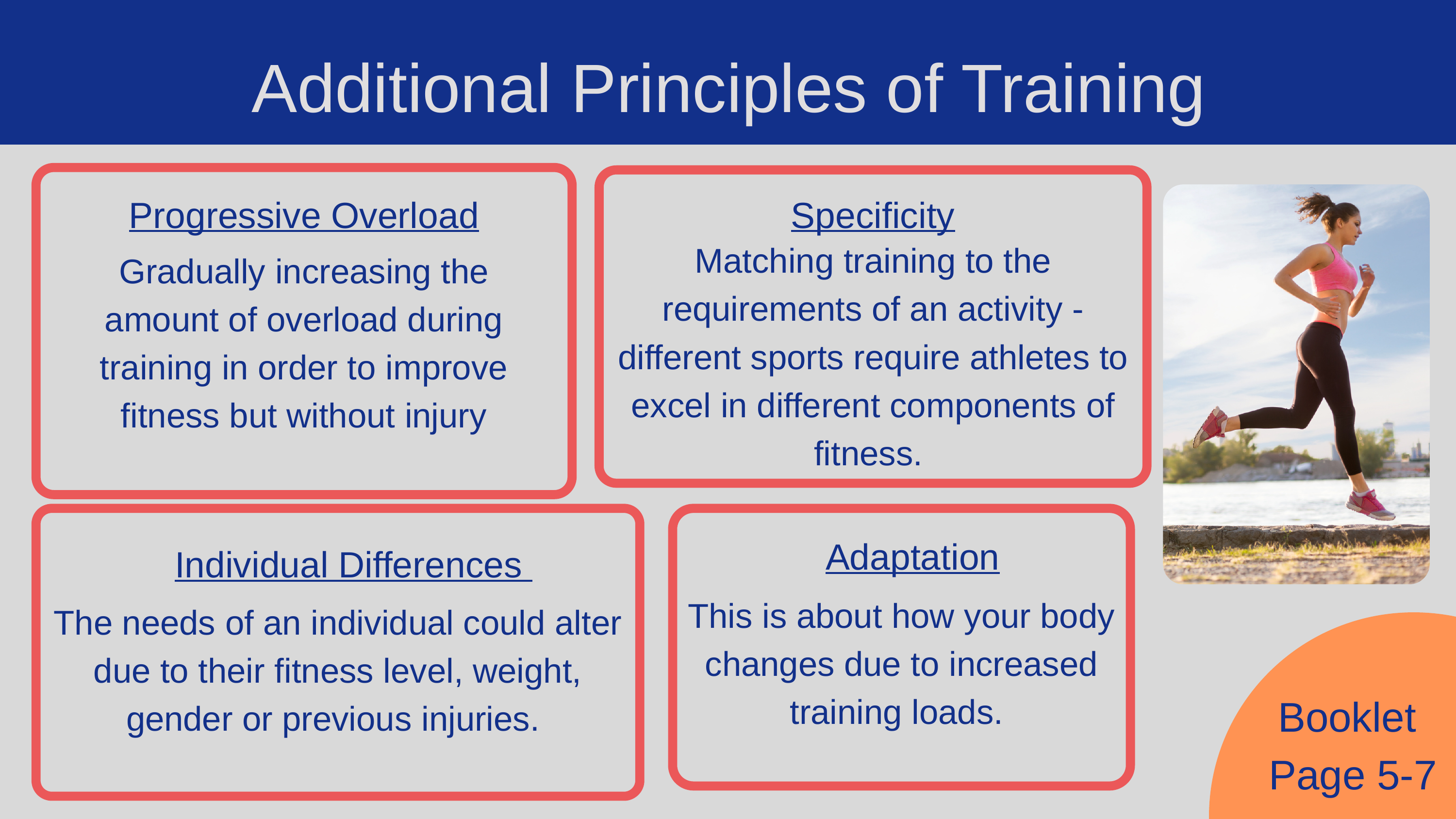

Additional Principles of Training

Progressive Overload
Specificity

Matching training to the requirements of an activity - different sports require athletes to excel in different components of fitness.
Gradually increasing the amount of overload during training in order to improve fitness but without injury

Adaptation
Individual Differences
This is about how your body changes due to increased training loads.

The needs of an individual could alter due to their fitness level, weight, gender or previous injuries.

Booklet
Page 5-7